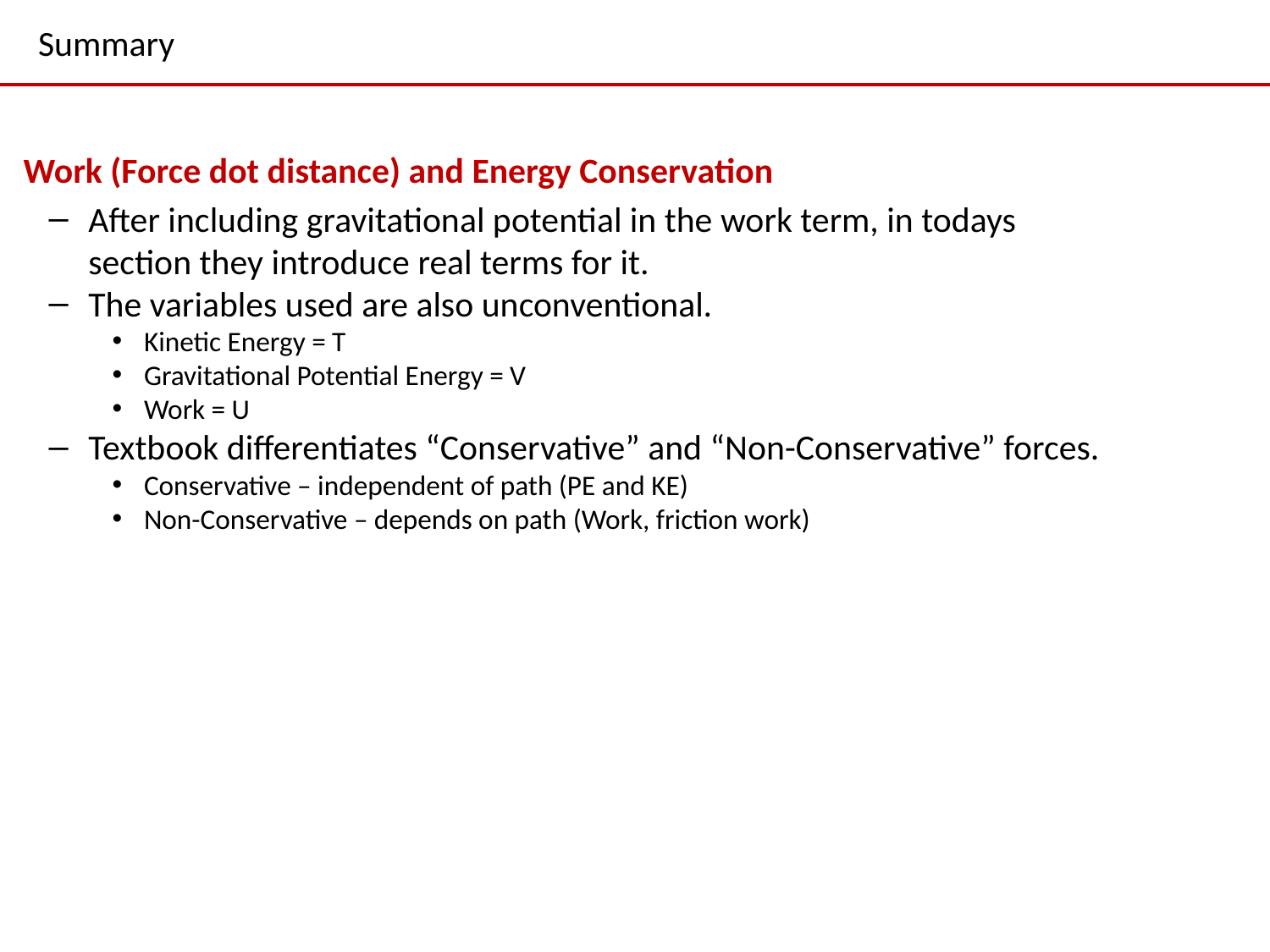

# Summary
Work (Force dot distance) and Energy Conservation
After including gravitational potential in the work term, in todays section they introduce real terms for it.
The variables used are also unconventional.
Kinetic Energy = T
Gravitational Potential Energy = V
Work = U
Textbook differentiates “Conservative” and “Non-Conservative” forces.
Conservative – independent of path (PE and KE)
Non-Conservative – depends on path (Work, friction work)